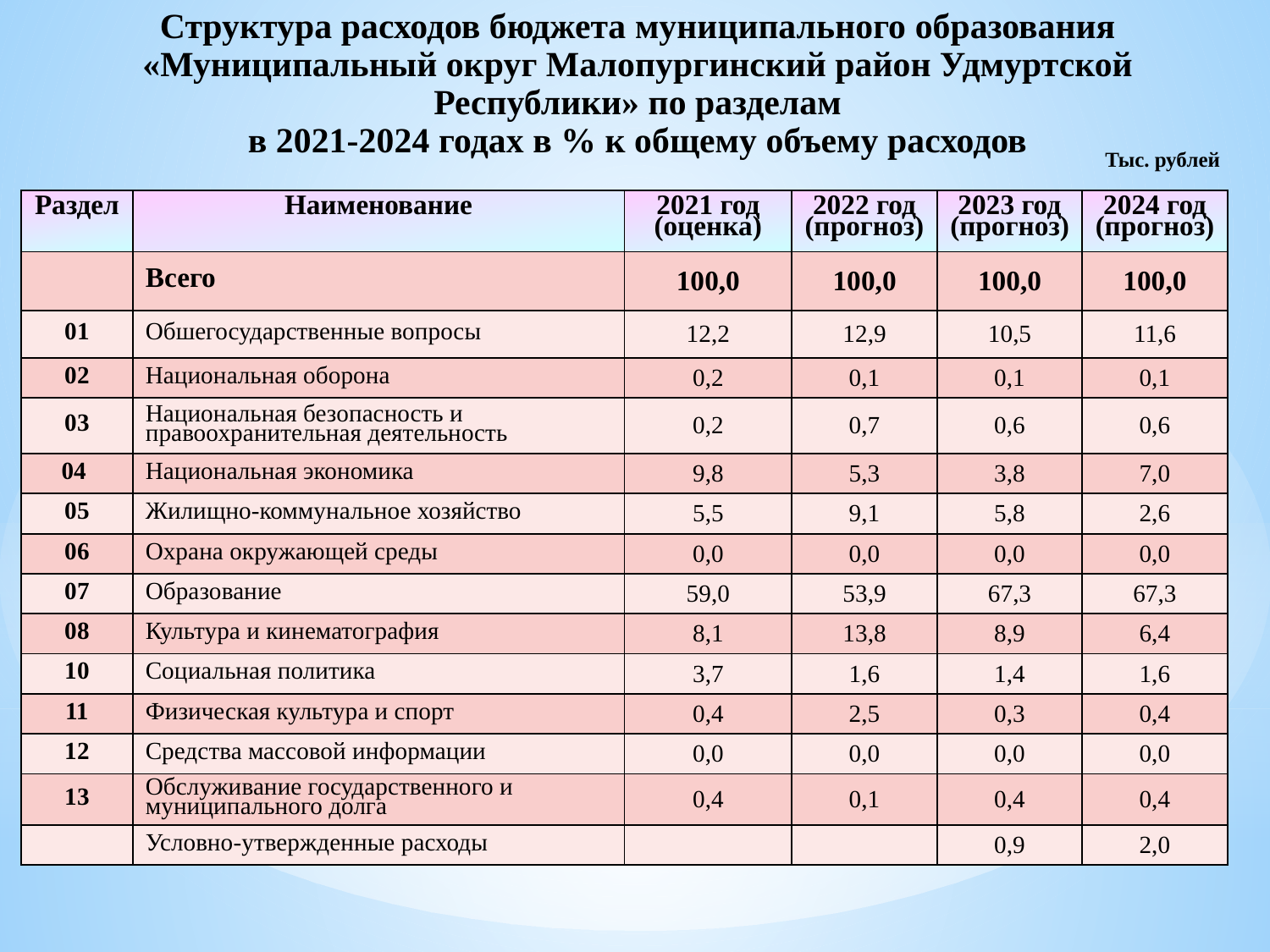

# Структура расходов бюджета муниципального образования «Муниципальный округ Малопургинский район Удмуртской Республики» по разделам в 2021-2024 годах в % к общему объему расходов
Тыс. рублей
| Раздел | Наименование | 2021 год (оценка) | 2022 год (прогноз) | 2023 год (прогноз) | 2024 год (прогноз) |
| --- | --- | --- | --- | --- | --- |
|  | Всего | 100,0 | 100,0 | 100,0 | 100,0 |
| 01 | Обшегосударственные вопросы | 12,2 | 12,9 | 10,5 | 11,6 |
| 02 | Национальная оборона | 0,2 | 0,1 | 0,1 | 0,1 |
| 03 | Национальная безопасность и правоохранительная деятельность | 0,2 | 0,7 | 0,6 | 0,6 |
| 04 | Национальная экономика | 9,8 | 5,3 | 3,8 | 7,0 |
| 05 | Жилищно-коммунальное хозяйство | 5,5 | 9,1 | 5,8 | 2,6 |
| 06 | Охрана окружающей среды | 0,0 | 0,0 | 0,0 | 0,0 |
| 07 | Образование | 59,0 | 53,9 | 67,3 | 67,3 |
| 08 | Культура и кинематография | 8,1 | 13,8 | 8,9 | 6,4 |
| 10 | Социальная политика | 3,7 | 1,6 | 1,4 | 1,6 |
| 11 | Физическая культура и спорт | 0,4 | 2,5 | 0,3 | 0,4 |
| 12 | Средства массовой информации | 0,0 | 0,0 | 0,0 | 0,0 |
| 13 | Обслуживание государственного и муниципального долга | 0,4 | 0,1 | 0,4 | 0,4 |
|  | Условно-утвержденные расходы |  |  | 0,9 | 2,0 |